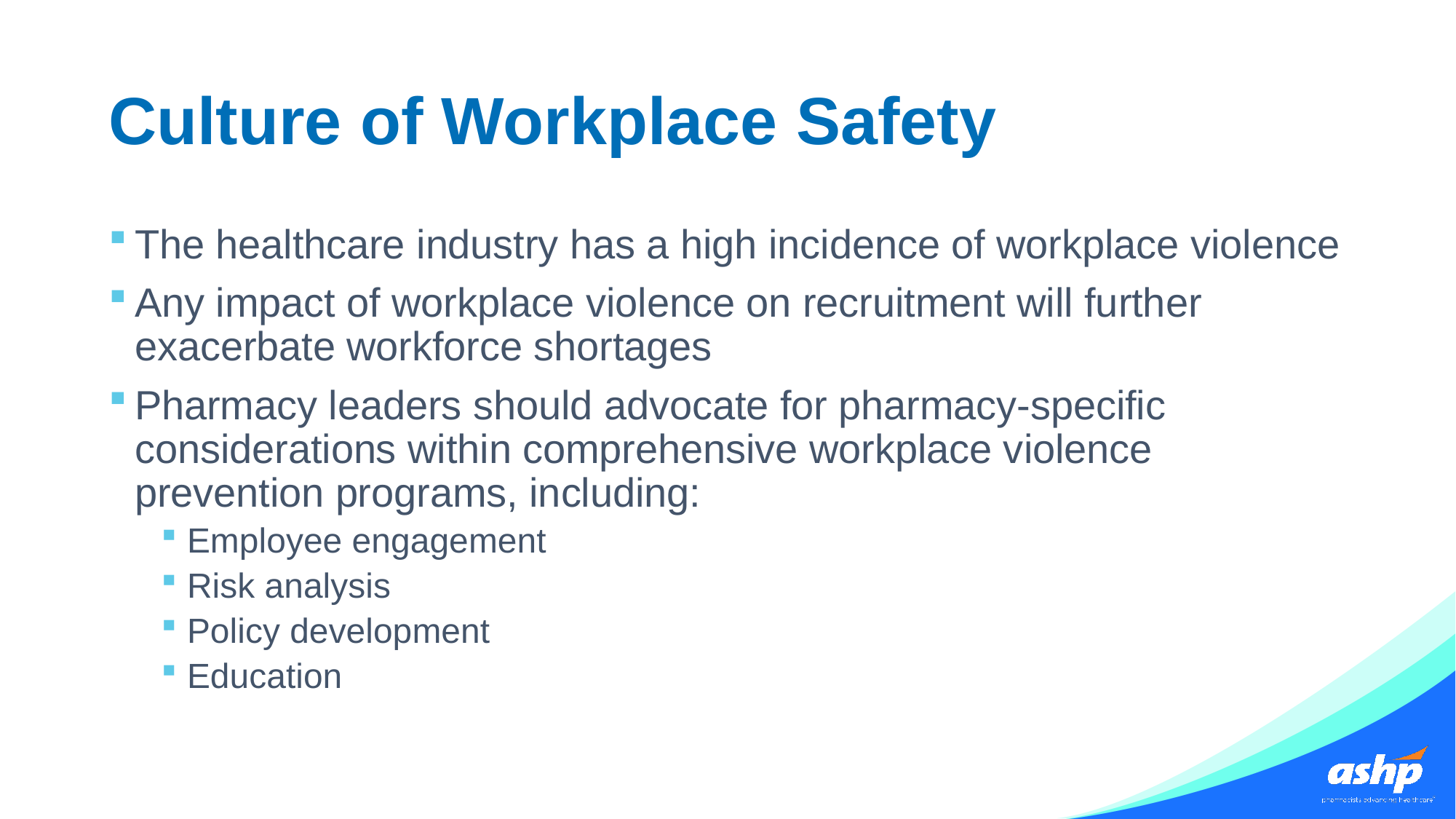

# Culture of Workplace Safety
The healthcare industry has a high incidence of workplace violence
Any impact of workplace violence on recruitment will further exacerbate workforce shortages
Pharmacy leaders should advocate for pharmacy-specific considerations within comprehensive workplace violence prevention programs, including:
Employee engagement
Risk analysis
Policy development
Education